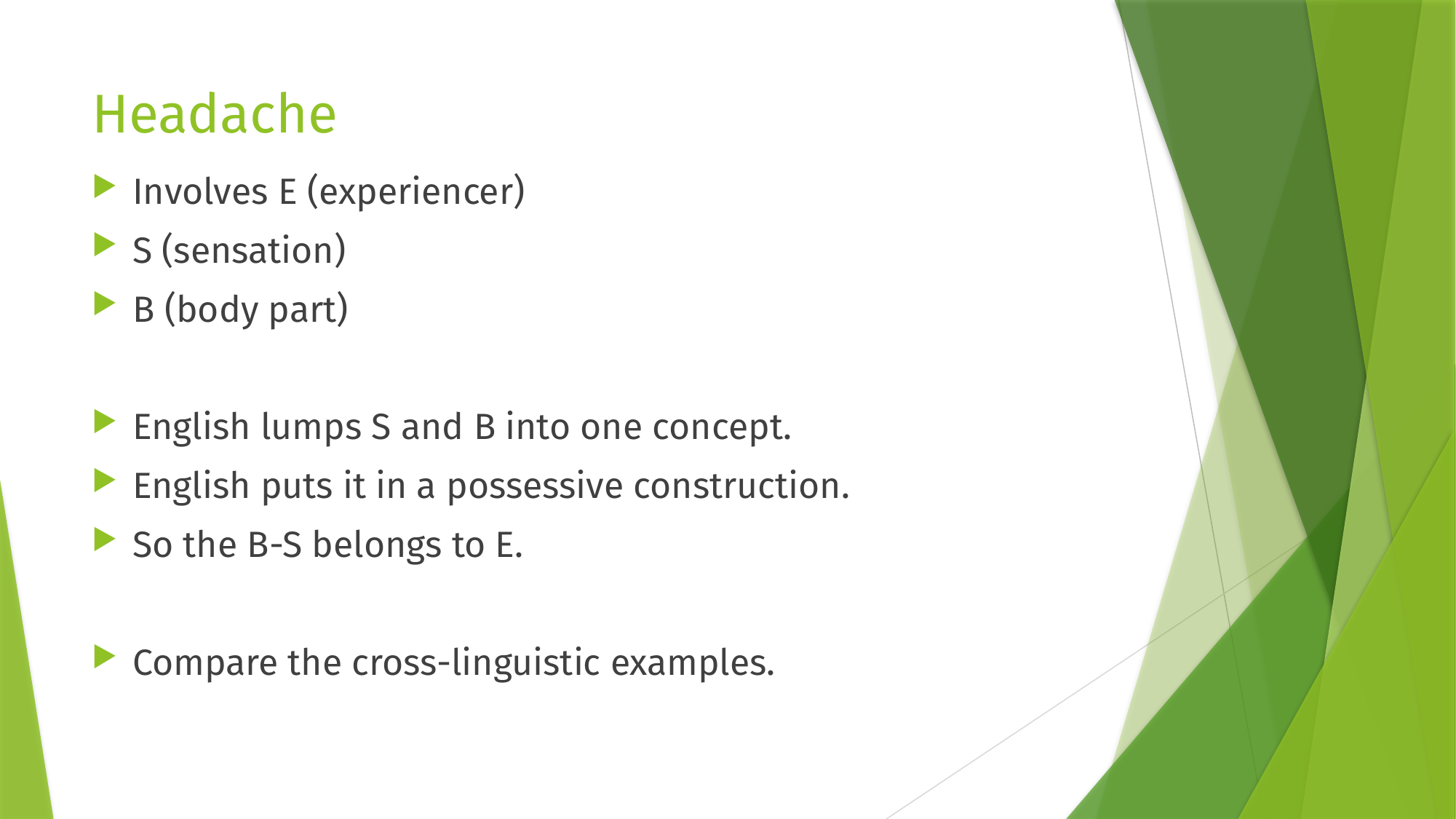

# Headache
Involves E (experiencer)
S (sensation)
B (body part)

English lumps S and B into one concept.
English puts it in a possessive construction.
So the B-S belongs to E.

Compare the cross-linguistic examples.